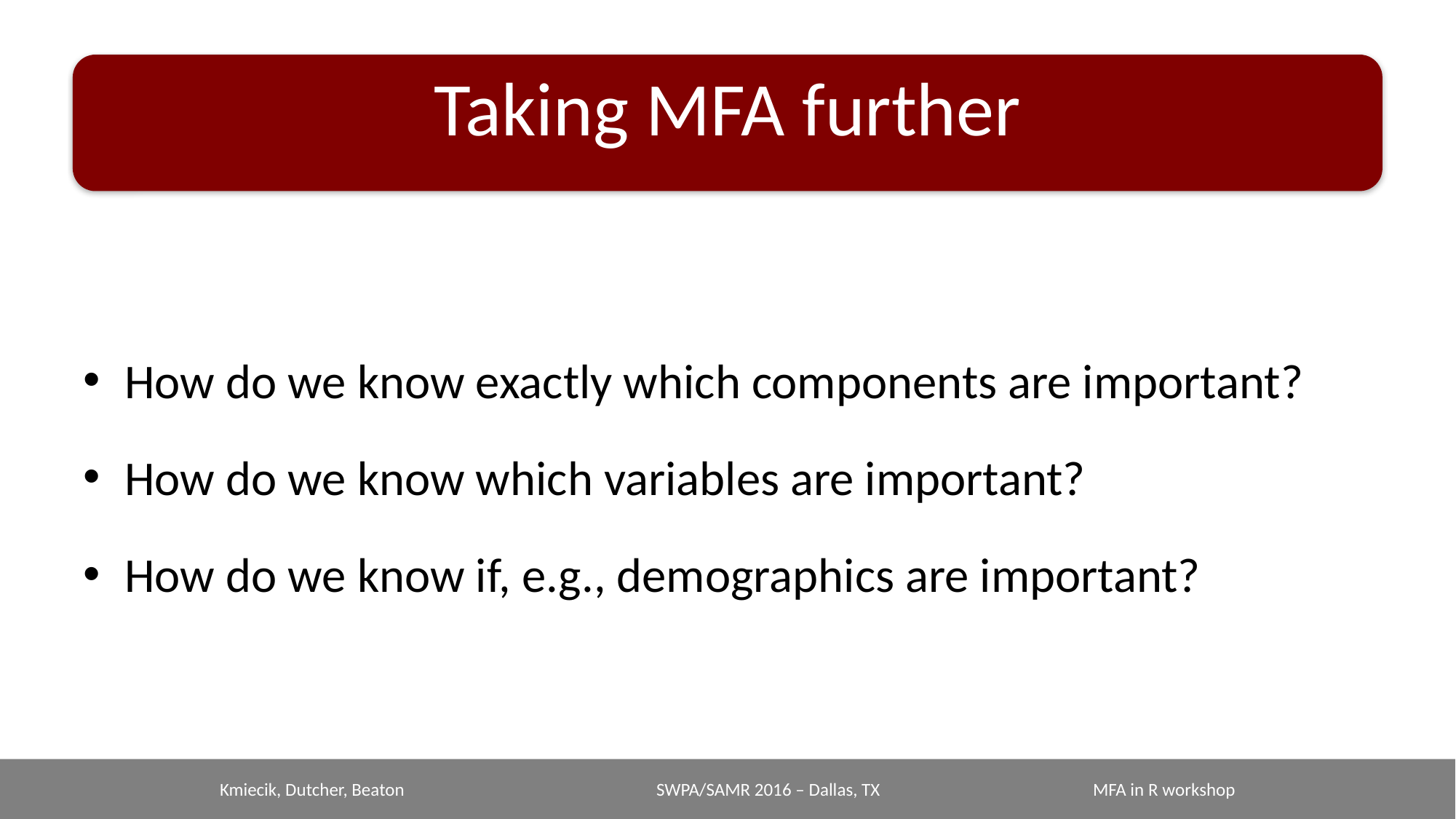

# Taking MFA further
How do we know exactly which components are important?
How do we know which variables are important?
How do we know if, e.g., demographics are important?
Kmiecik, Dutcher, Beaton			SWPA/SAMR 2016 – Dallas, TX		MFA in R workshop